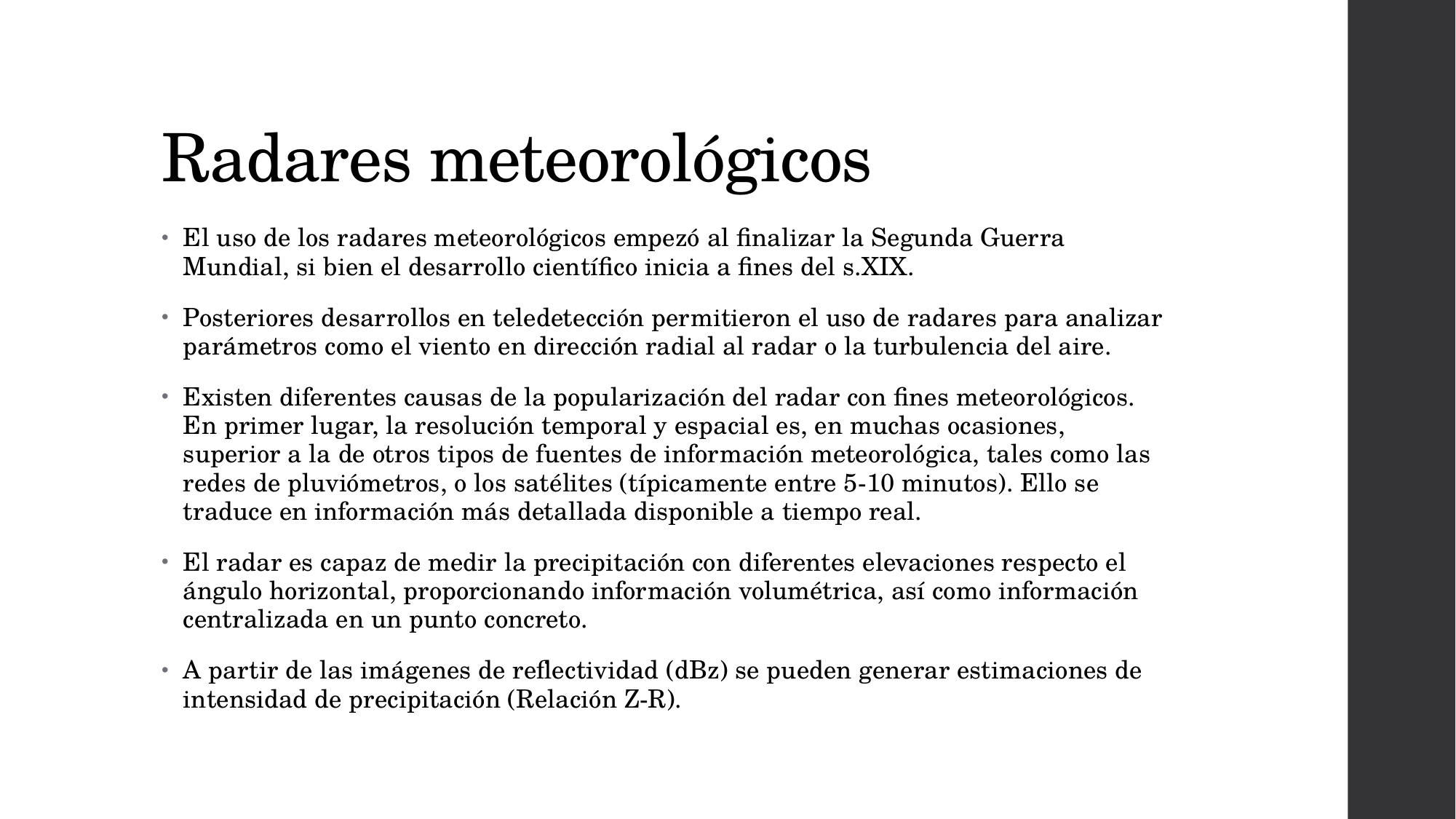

# Radares meteorológicos
El uso de los radares meteorológicos empezó al finalizar la Segunda Guerra Mundial, si bien el desarrollo científico inicia a fines del s.XIX.
Posteriores desarrollos en teledetección permitieron el uso de radares para analizar parámetros como el viento en dirección radial al radar o la turbulencia del aire.
Existen diferentes causas de la popularización del radar con fines meteorológicos. En primer lugar, la resolución temporal y espacial es, en muchas ocasiones, superior a la de otros tipos de fuentes de información meteorológica, tales como las redes de pluviómetros, o los satélites (típicamente entre 5-10 minutos). Ello se traduce en información más detallada disponible a tiempo real.
El radar es capaz de medir la precipitación con diferentes elevaciones respecto el ángulo horizontal, proporcionando información volumétrica, así como información centralizada en un punto concreto.
A partir de las imágenes de reflectividad (dBz) se pueden generar estimaciones de intensidad de precipitación (Relación Z-R).